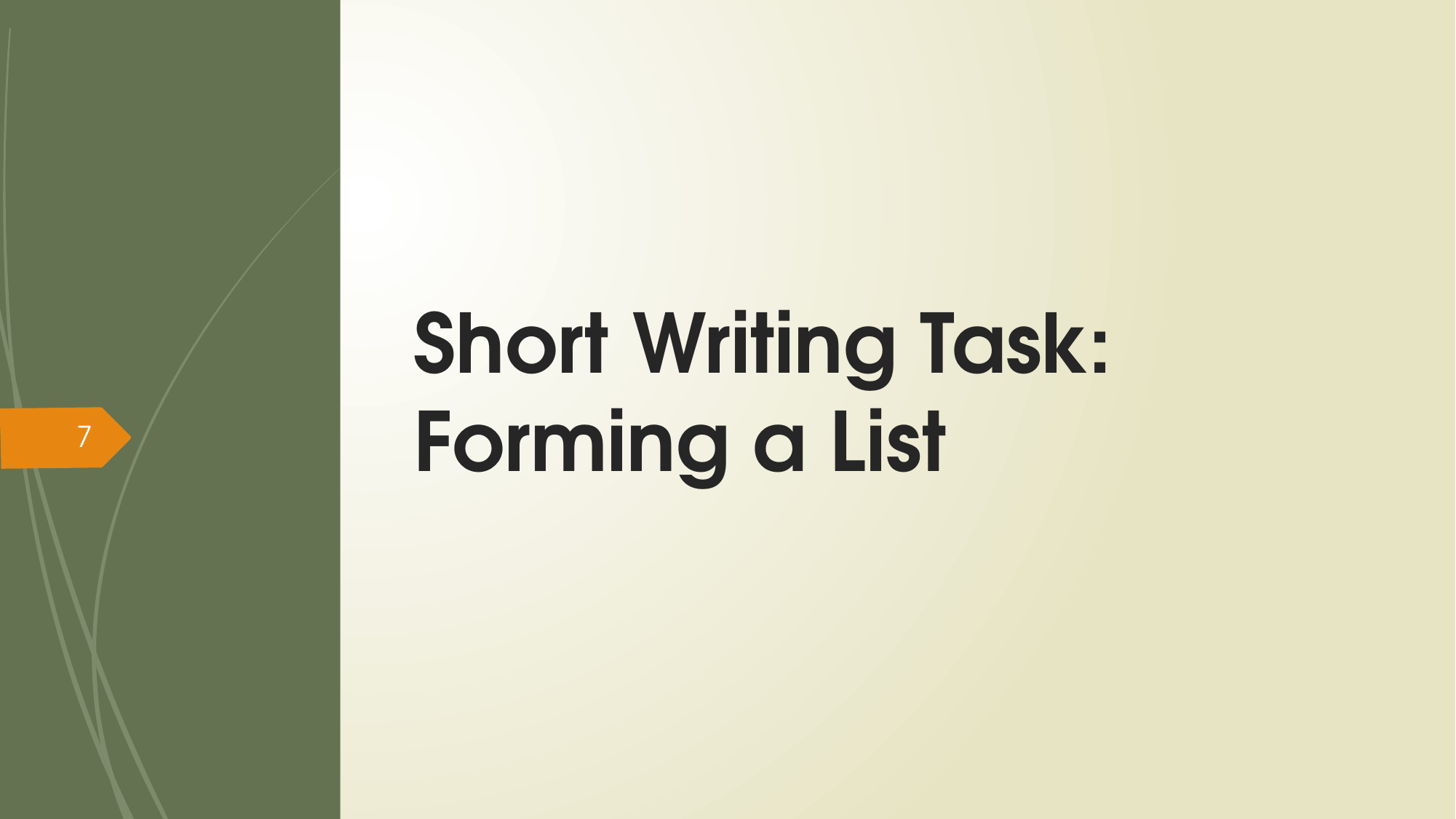

# Short Writing Task:  Forming a List

7